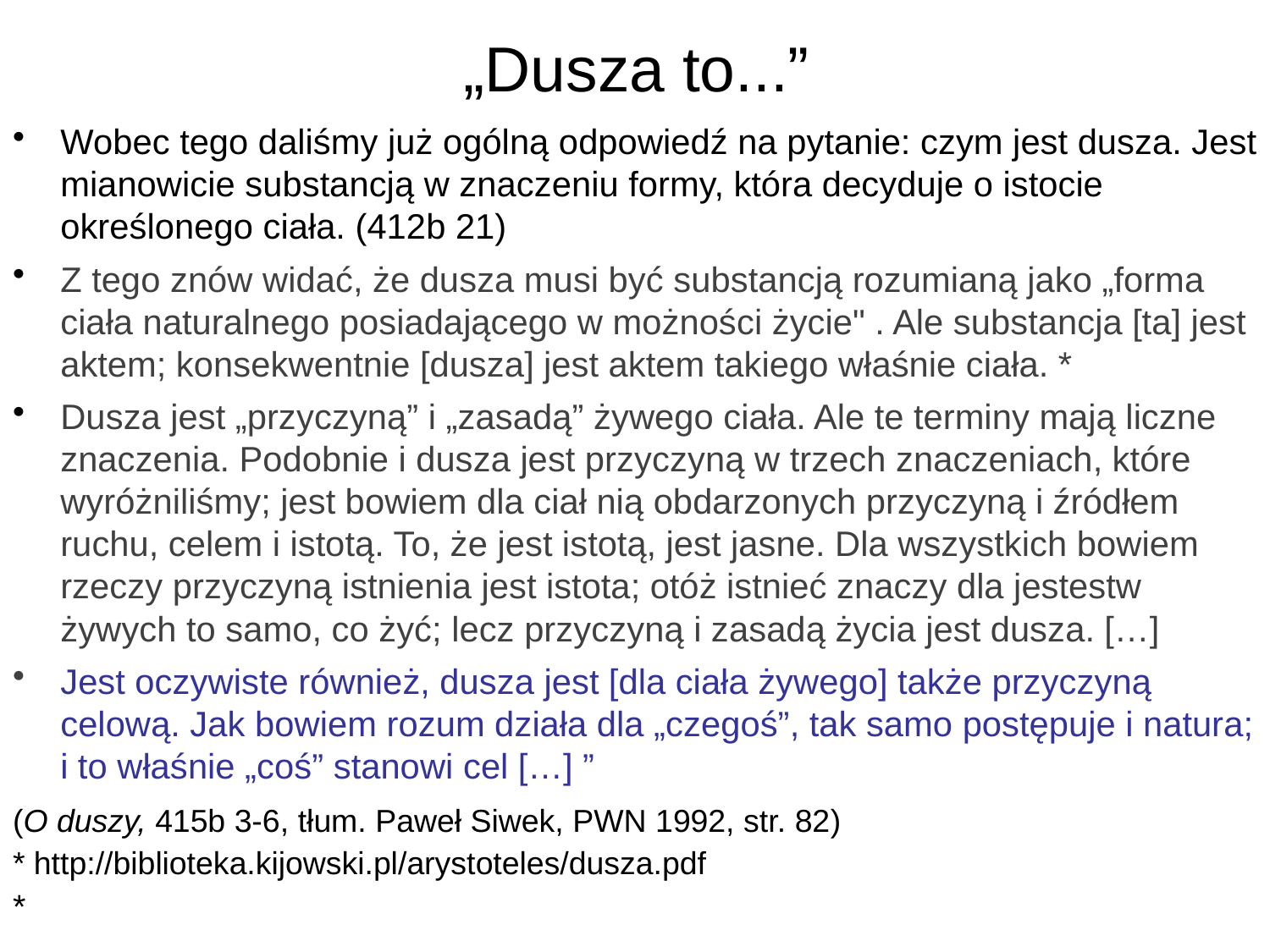

# „Dusza to...”
Wobec tego daliśmy już ogólną odpowiedź na pytanie: czym jest dusza. Jest mianowicie substancją w znaczeniu formy, która decyduje o istocie określonego ciała. (412b 21)
Z tego znów widać, że dusza musi być substancją rozumianą jako „forma ciała naturalnego posiadającego w możności życie" . Ale substancja [ta] jest aktem; konsekwentnie [dusza] jest aktem takiego właśnie ciała. *
Dusza jest „przyczyną” i „zasadą” żywego ciała. Ale te terminy mają liczne znaczenia. Podobnie i dusza jest przyczyną w trzech znaczeniach, które wyróżniliśmy; jest bowiem dla ciał nią obdarzonych przyczyną i źródłem ruchu, celem i istotą. To, że jest istotą, jest jasne. Dla wszystkich bowiem rzeczy przyczyną istnienia jest istota; otóż istnieć znaczy dla jestestw żywych to samo, co żyć; lecz przyczyną i zasadą życia jest dusza. […]
Jest oczywiste również, dusza jest [dla ciała żywego] także przyczyną celową. Jak bowiem rozum działa dla „czegoś”, tak samo postępuje i natura; i to właśnie „coś” stanowi cel […] ”
(O duszy, 415b 3-6, tłum. Paweł Siwek, PWN 1992, str. 82)
* http://biblioteka.kijowski.pl/arystoteles/dusza.pdf
*